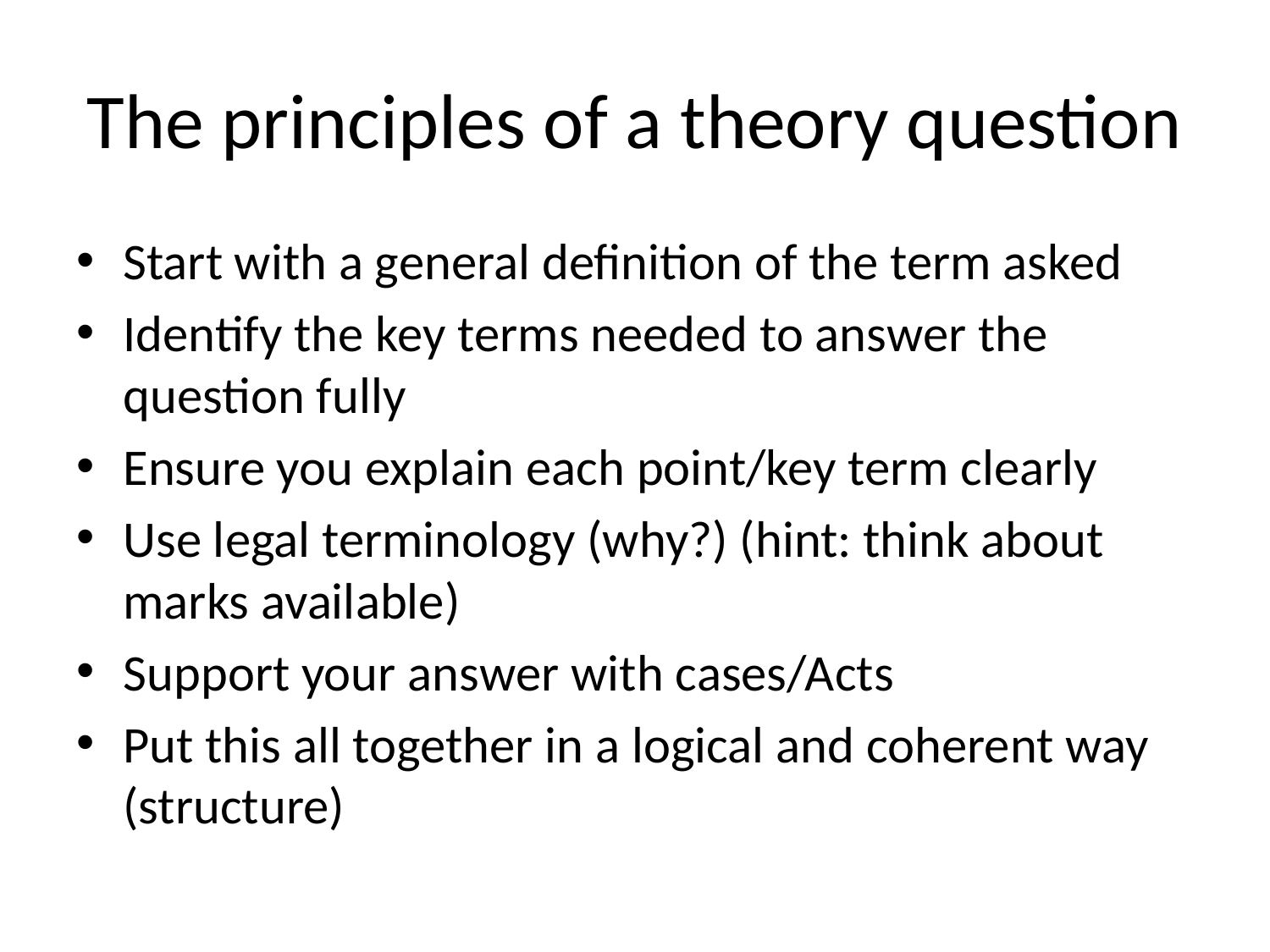

# The principles of a theory question
Start with a general definition of the term asked
Identify the key terms needed to answer the question fully
Ensure you explain each point/key term clearly
Use legal terminology (why?) (hint: think about marks available)
Support your answer with cases/Acts
Put this all together in a logical and coherent way (structure)